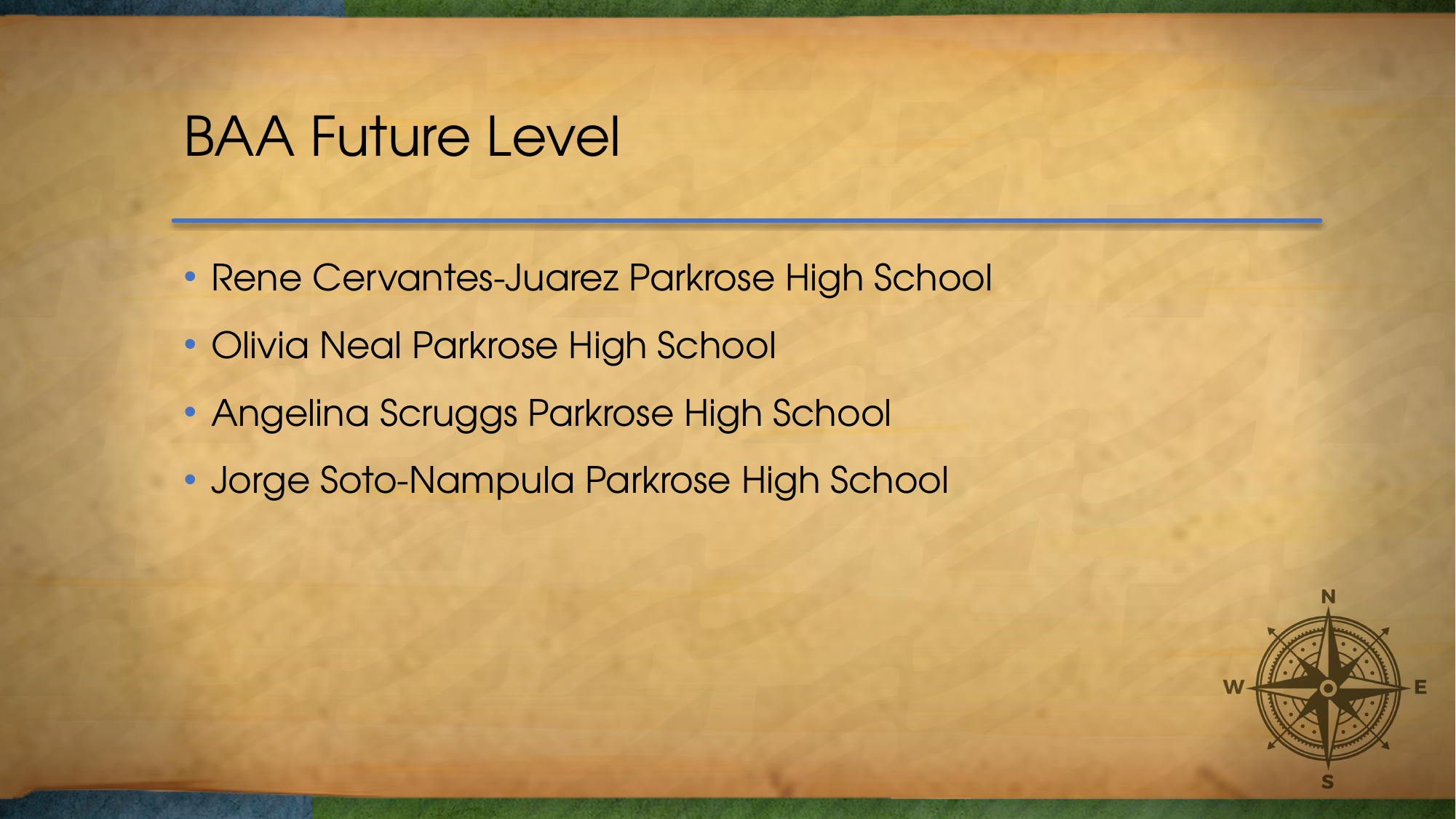

# BAA Future Level
Rene Cervantes-Juarez Parkrose High School
Olivia Neal Parkrose High School
Angelina Scruggs Parkrose High School
Jorge Soto-Nampula Parkrose High School